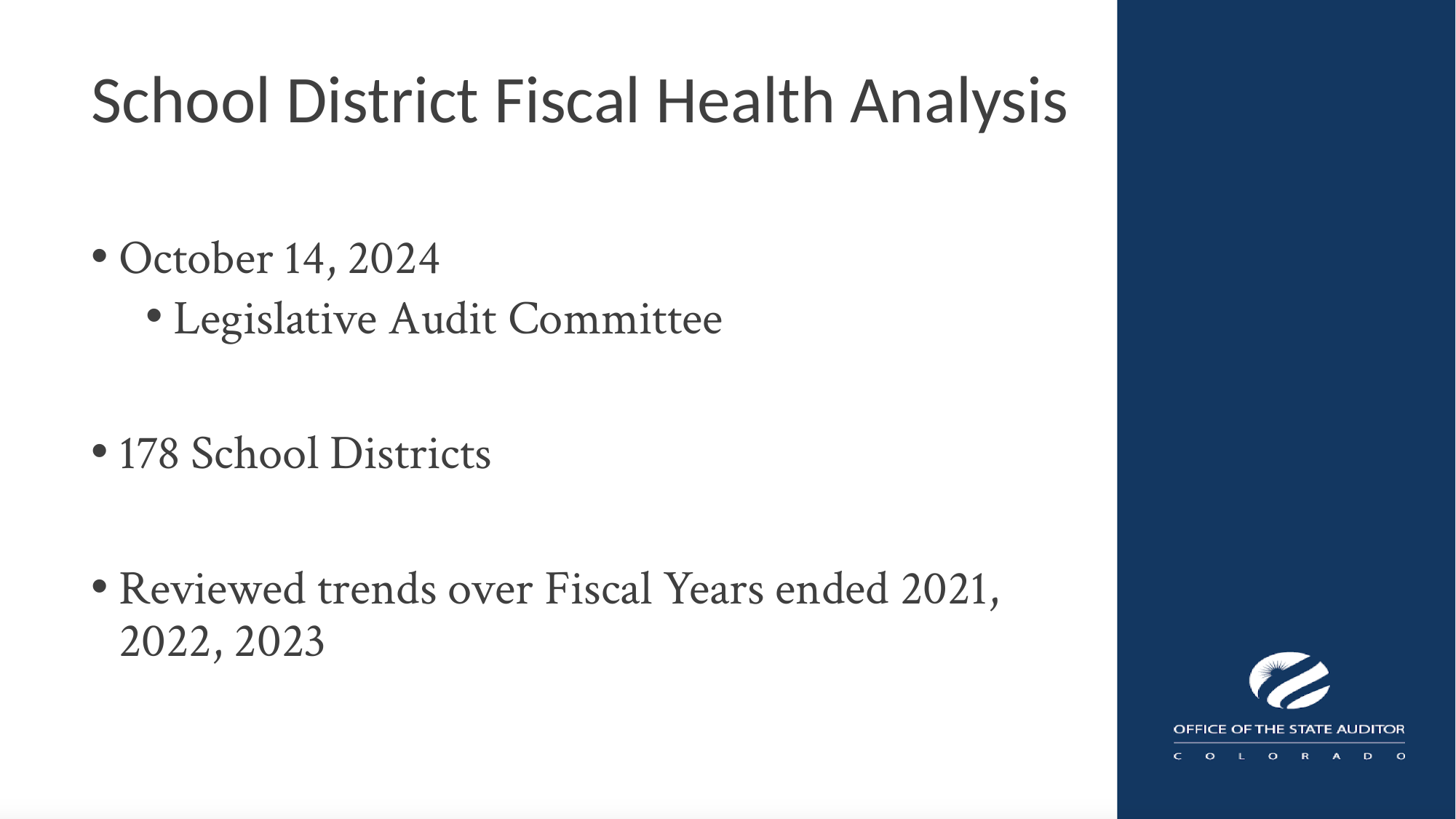

# School District Fiscal Health Analysis
October 14, 2024
Legislative Audit Committee

178 School Districts

Reviewed trends over Fiscal Years ended 2021, 2022, 2023